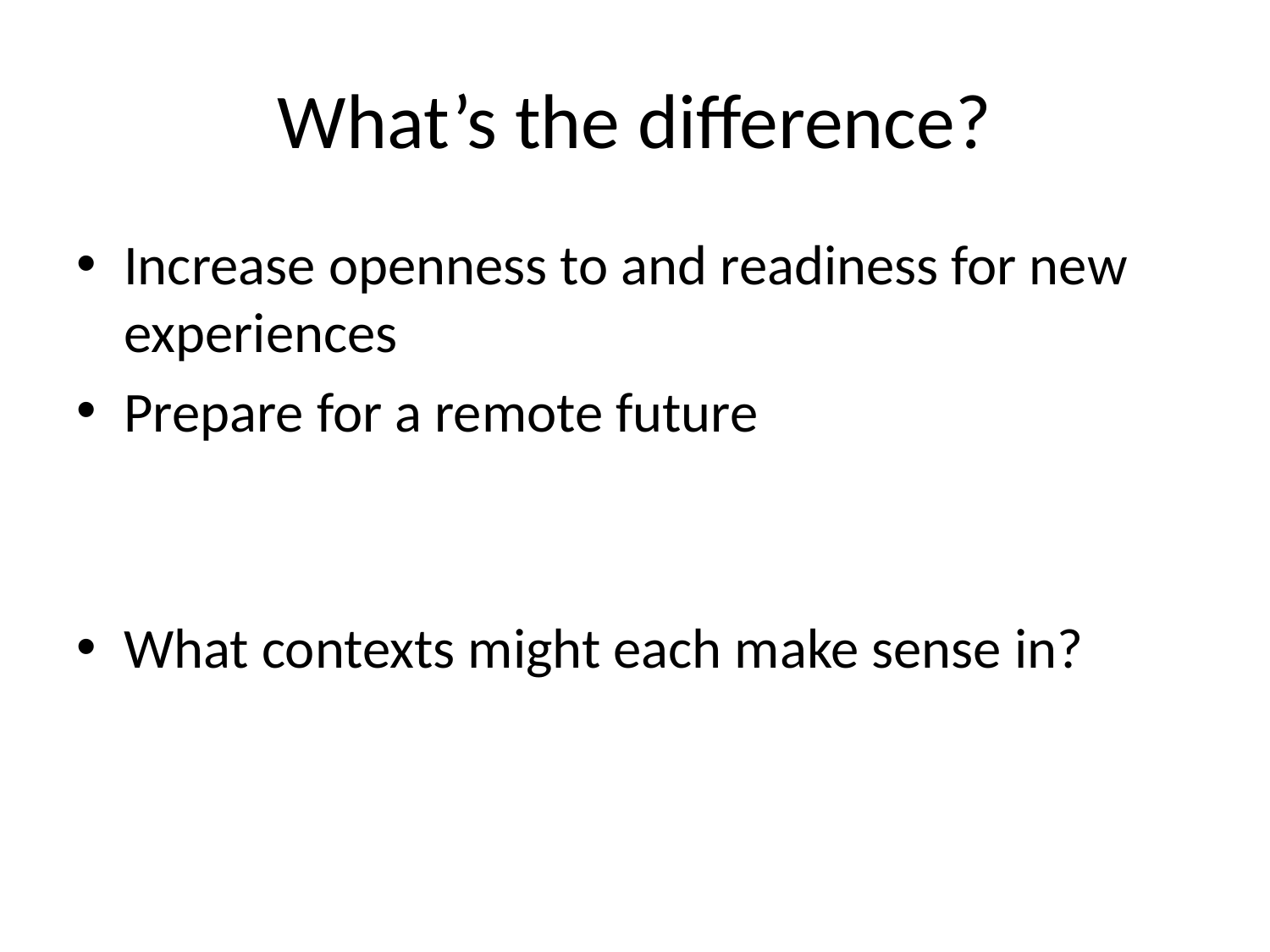

# What’s the difference?
Increase openness to and readiness for new experiences
Prepare for a remote future

What contexts might each make sense in?